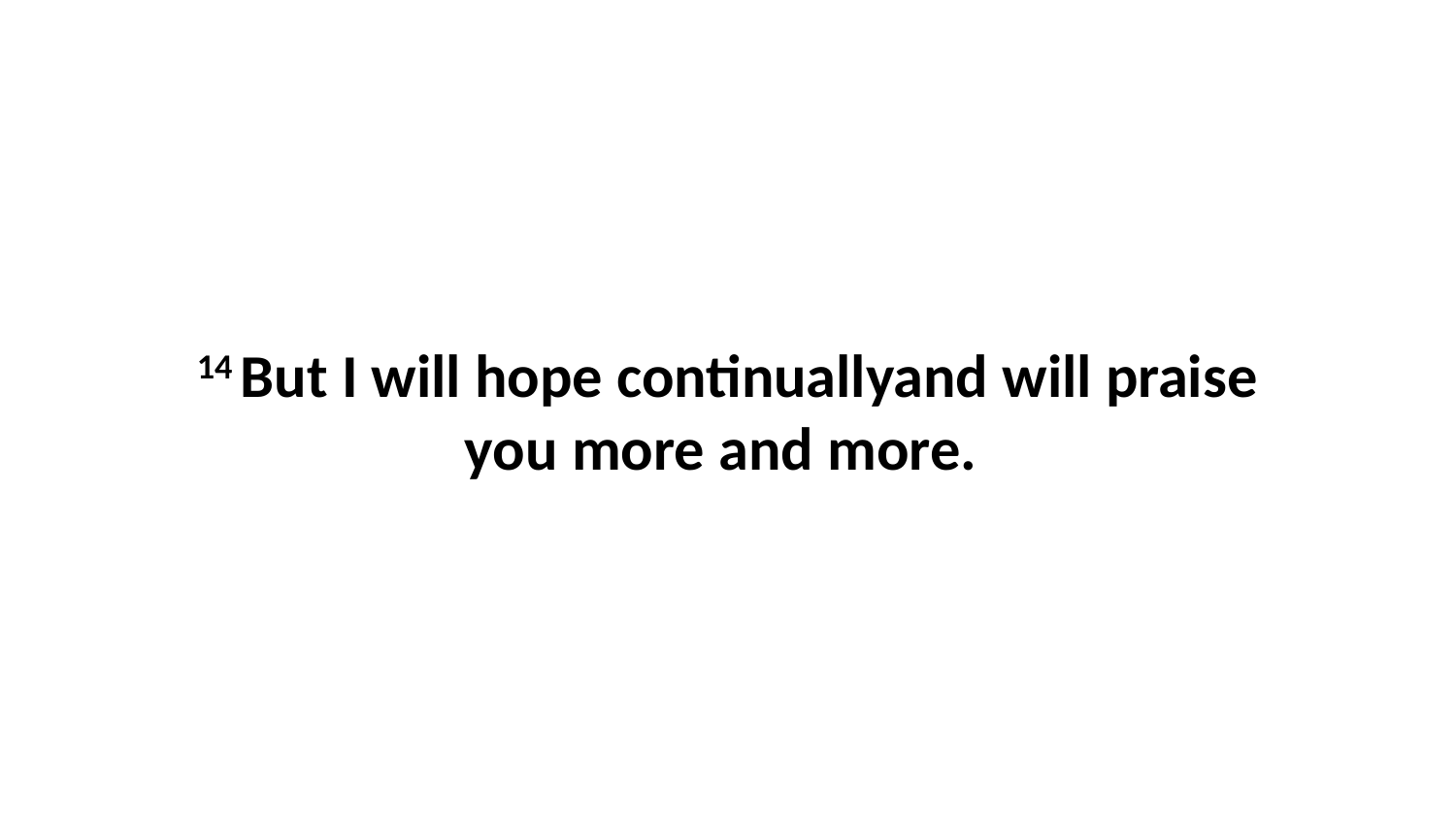

14 But I will hope continuallyand will praise you more and more.